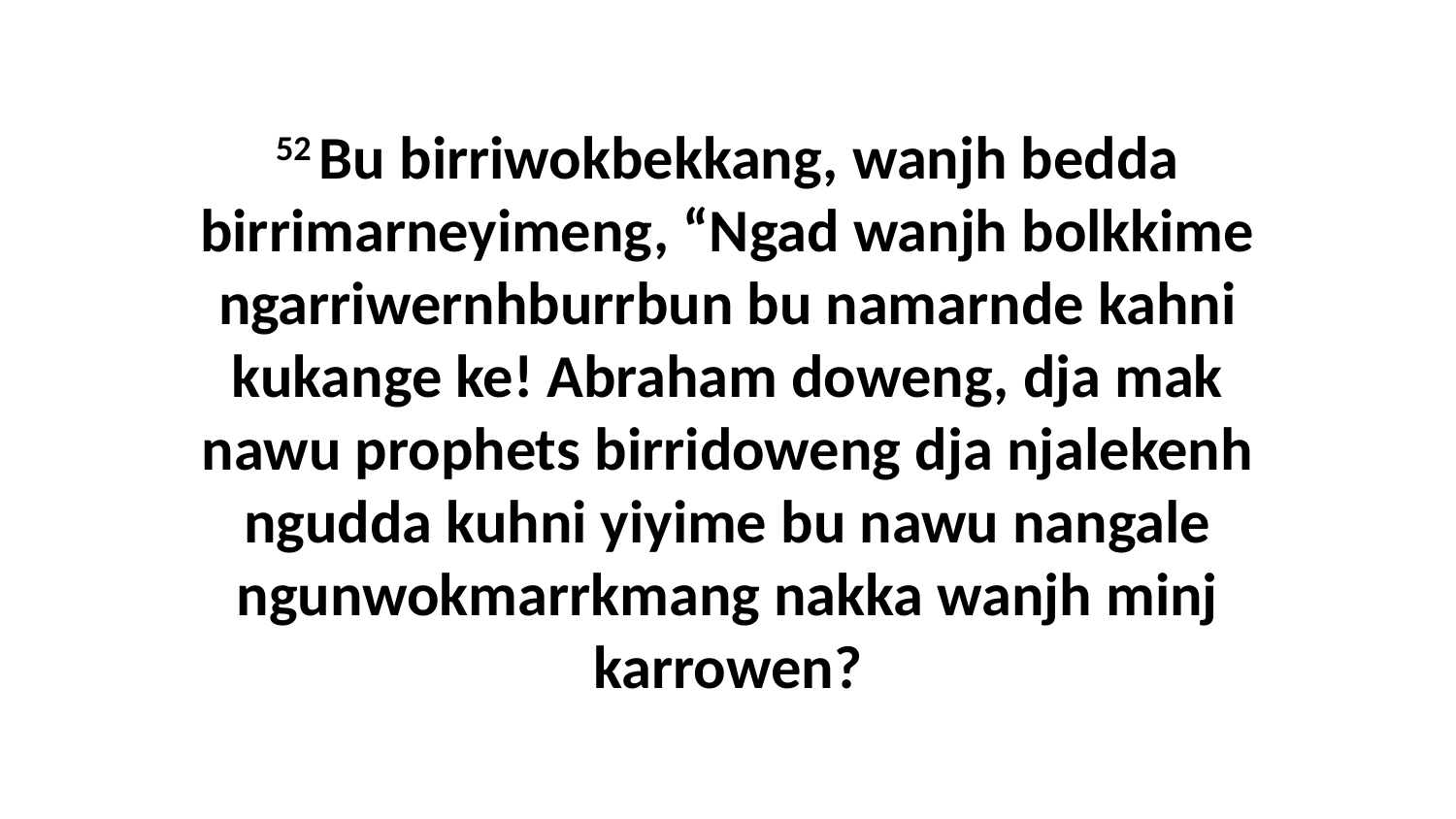

52 Bu birriwokbekkang, wanjh bedda birrimarneyimeng, “Ngad wanjh bolkkime ngarriwernhburrbun bu namarnde kahni kukange ke! Abraham doweng, dja mak nawu prophets birridoweng dja njalekenh ngudda kuhni yiyime bu nawu nangale ngunwokmarrkmang nakka wanjh minj karrowen?